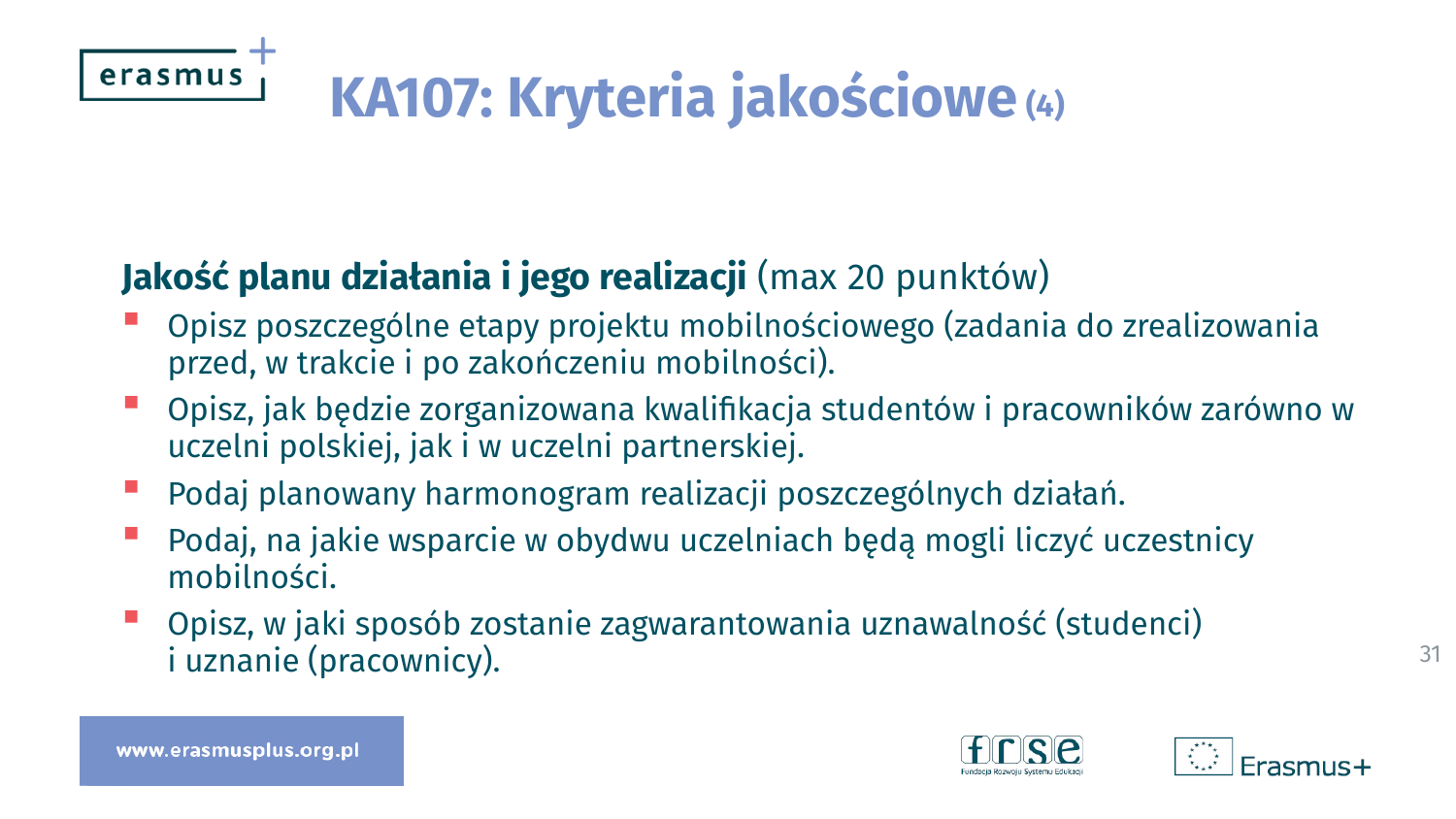

KA107: Kryteria jakościowe (4)
Jakość planu działania i jego realizacji (max 20 punktów)
Opisz poszczególne etapy projektu mobilnościowego (zadania do zrealizowania przed, w trakcie i po zakończeniu mobilności).
Opisz, jak będzie zorganizowana kwalifikacja studentów i pracowników zarówno w uczelni polskiej, jak i w uczelni partnerskiej.
Podaj planowany harmonogram realizacji poszczególnych działań.
Podaj, na jakie wsparcie w obydwu uczelniach będą mogli liczyć uczestnicy mobilności.
Opisz, w jaki sposób zostanie zagwarantowania uznawalność (studenci)
i uznanie (pracownicy).
31